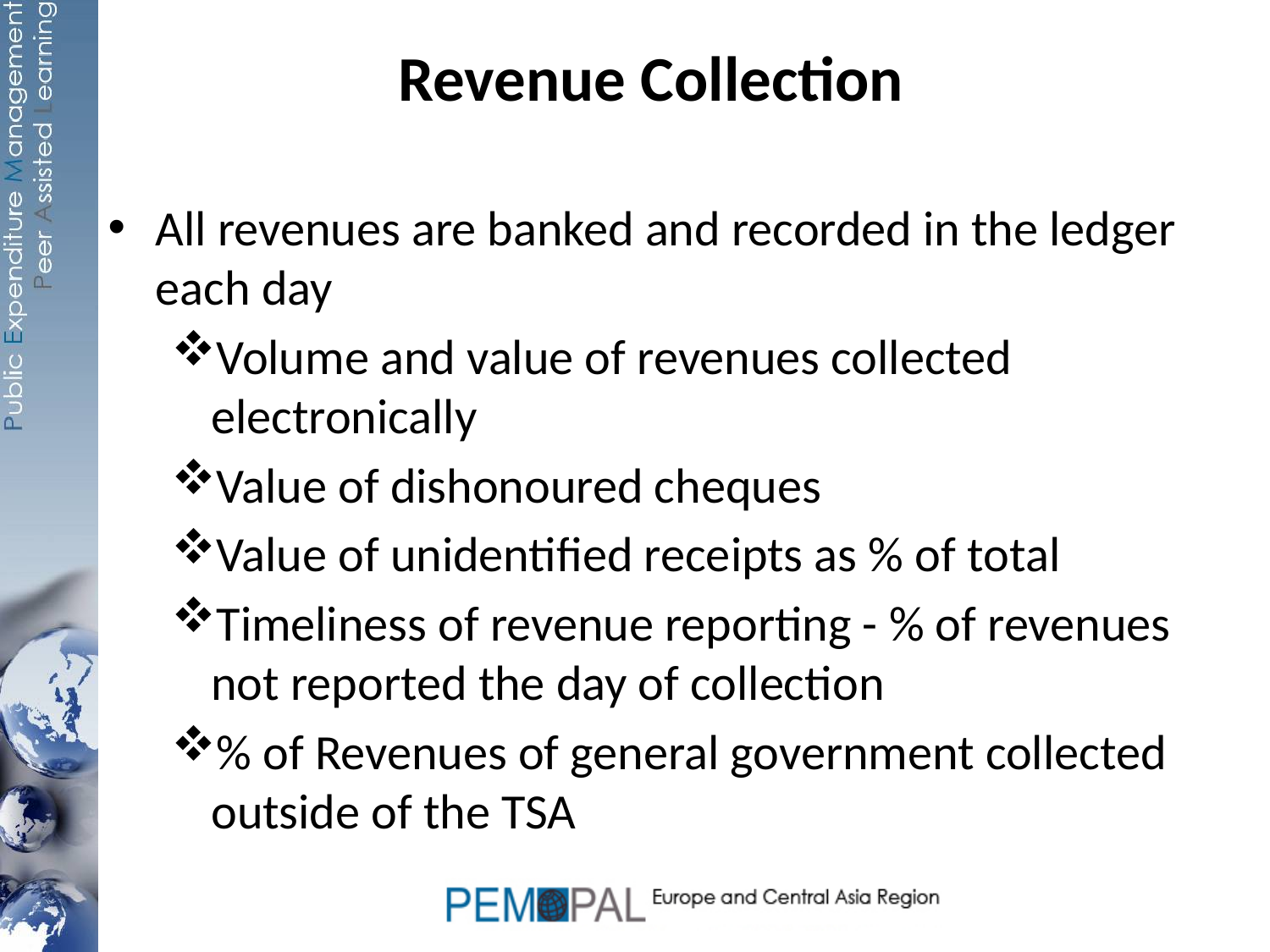

# Revenue Collection
All revenues are banked and recorded in the ledger each day
Volume and value of revenues collected electronically
Value of dishonoured cheques
Value of unidentified receipts as % of total
Timeliness of revenue reporting - % of revenues not reported the day of collection
% of Revenues of general government collected outside of the TSA